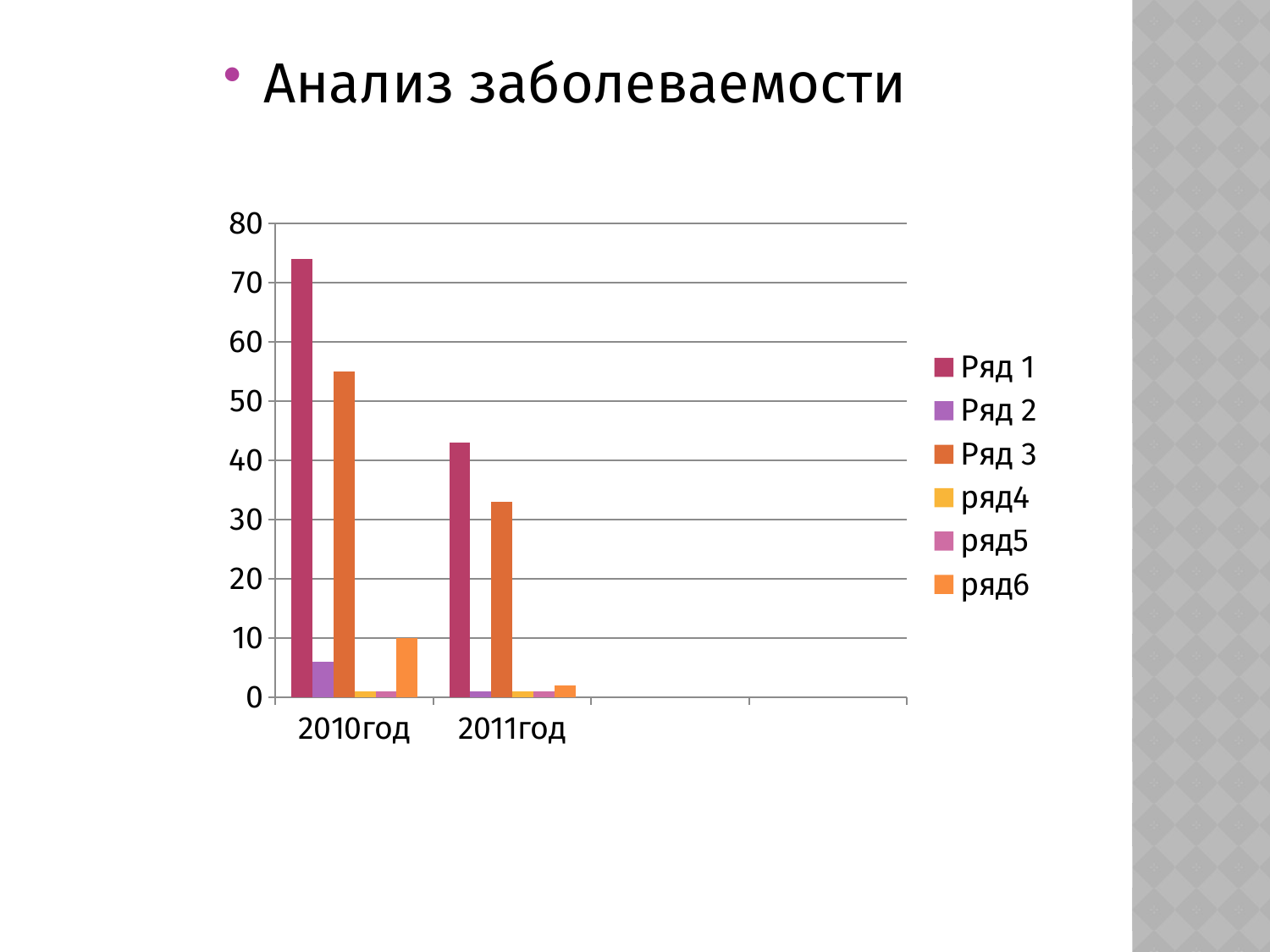

Анализ заболеваемости

#

### Chart

| Category | Ряд 1 | Ряд 2 | Ряд 3 | ряд4 | ряд5 | ряд6 |
|---|---|---|---|---|---|---|
| 2010год | 74.0 | 6.0 | 55.0 | 1.0 | 1.0 | 10.0 |
| 2011год | 43.0 | 1.0 | 33.0 | 1.0 | 1.0 | 2.0 |